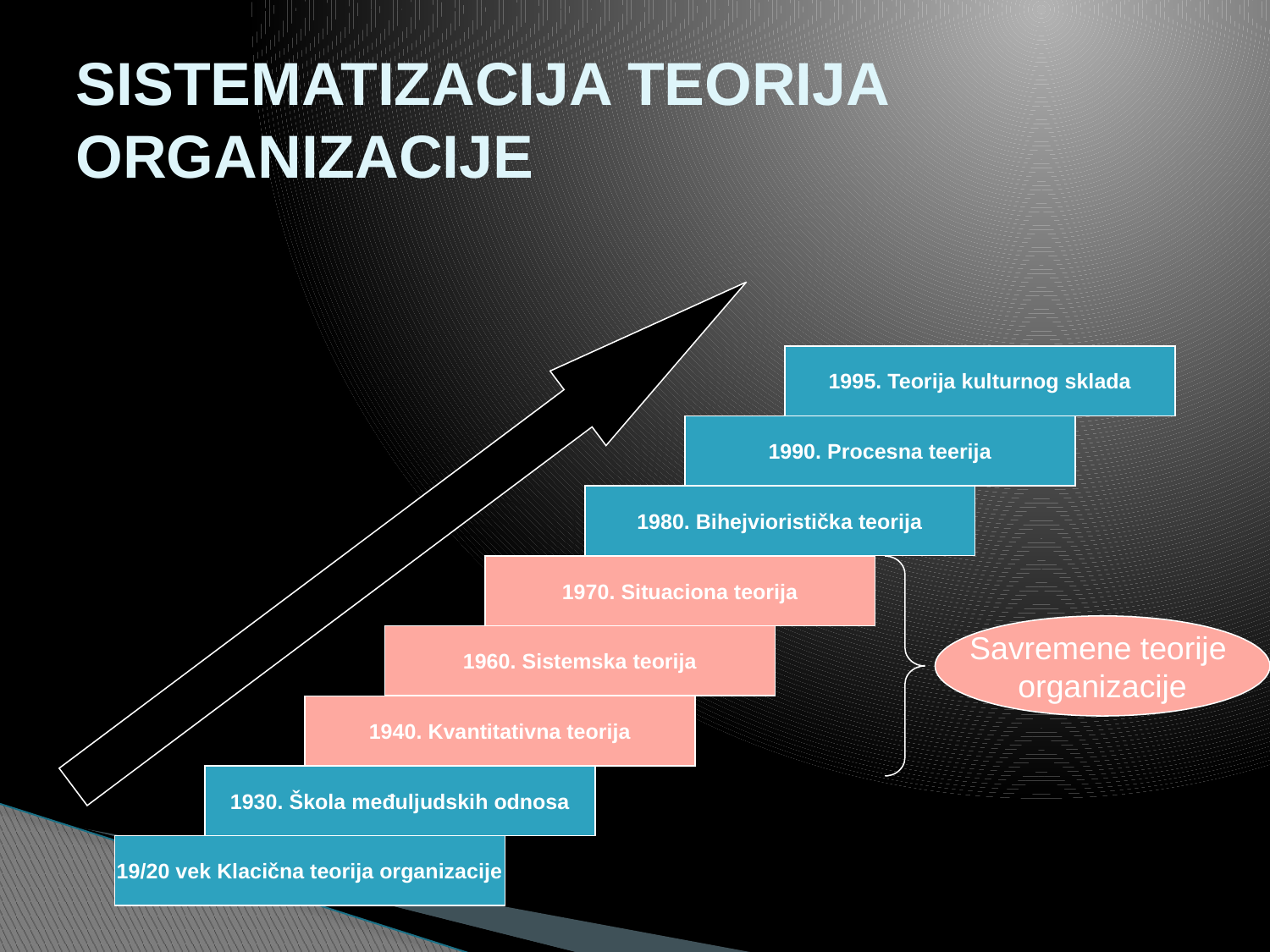

# SISTEMATIZACIJA TEORIJA ORGANIZACIJE
1995. Teorija kulturnog sklada
1990. Procesna teerija
1980. Bihejvioristička teorija

1970. Situaciona teorija

Savremene teorije
organizacije
1960. Sistemska teorija
1940. Kvantitativna teorija
1930. Škola međuljudskih odnosa
19/20 vek Klacična teorija organizacije